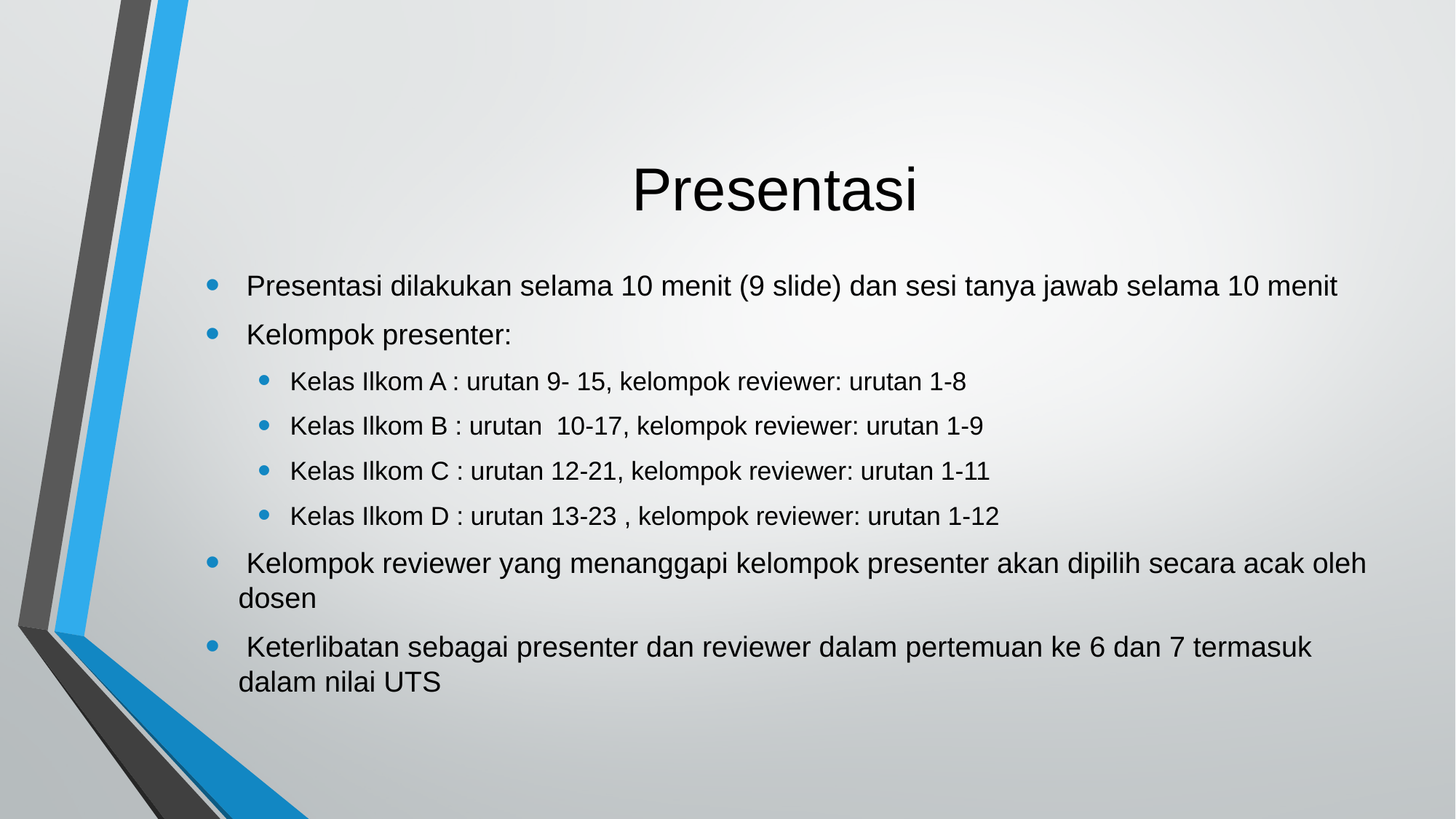

# Presentasi
 Presentasi dilakukan selama 10 menit (9 slide) dan sesi tanya jawab selama 10 menit
 Kelompok presenter:
Kelas Ilkom A : urutan 9- 15, kelompok reviewer: urutan 1-8
Kelas Ilkom B : urutan  10-17, kelompok reviewer: urutan 1-9
Kelas Ilkom C : urutan 12-21, kelompok reviewer: urutan 1-11
Kelas Ilkom D : urutan 13-23 , kelompok reviewer: urutan 1-12
 Kelompok reviewer yang menanggapi kelompok presenter akan dipilih secara acak oleh dosen
 Keterlibatan sebagai presenter dan reviewer dalam pertemuan ke 6 dan 7 termasuk dalam nilai UTS